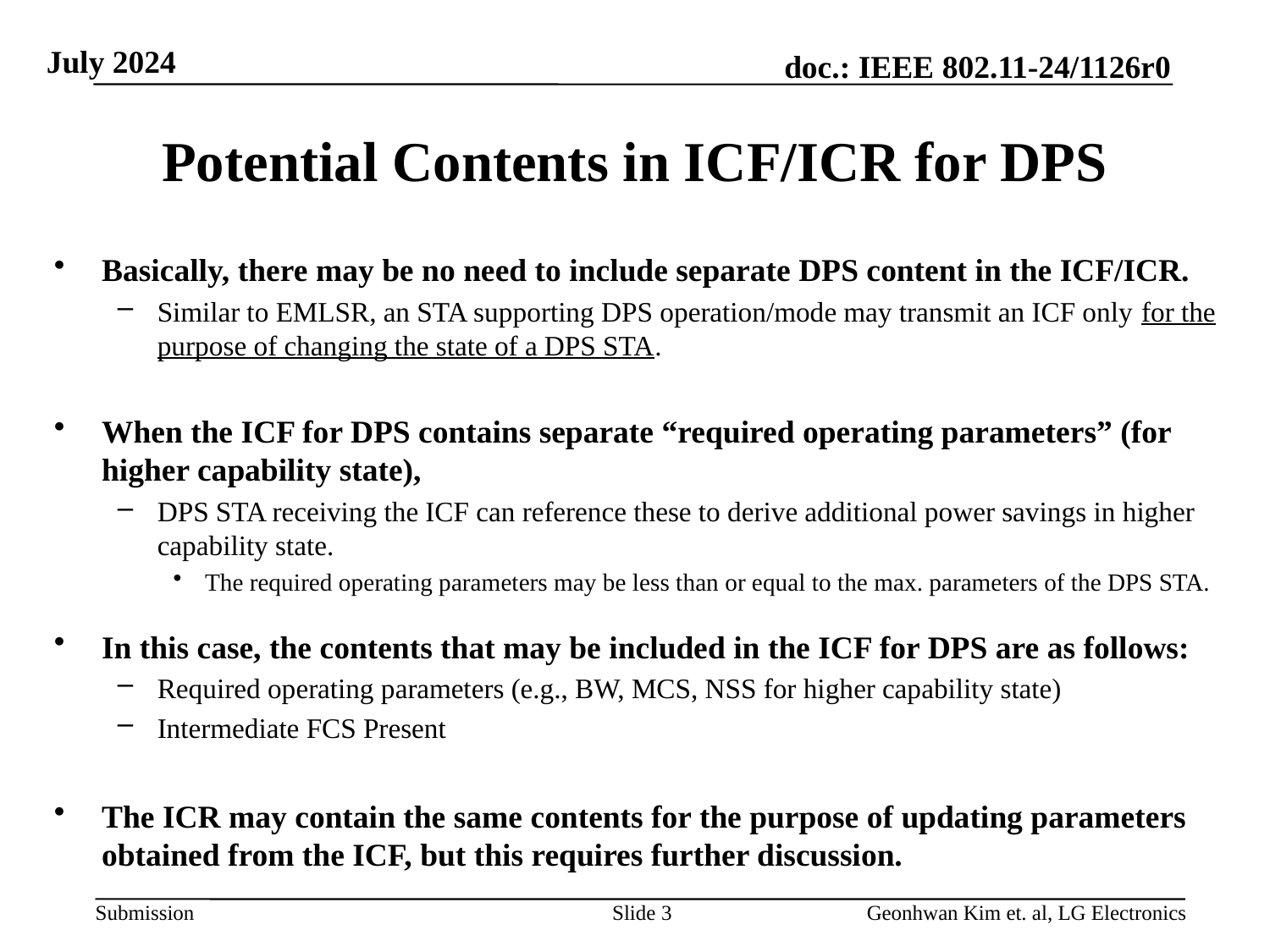

# Potential Contents in ICF/ICR for DPS
Basically, there may be no need to include separate DPS content in the ICF/ICR.
Similar to EMLSR, an STA supporting DPS operation/mode may transmit an ICF only for the purpose of changing the state of a DPS STA.

When the ICF for DPS contains separate “required operating parameters” (for higher capability state),
DPS STA receiving the ICF can reference these to derive additional power savings in higher capability state.
The required operating parameters may be less than or equal to the max. parameters of the DPS STA.

In this case, the contents that may be included in the ICF for DPS are as follows:
Required operating parameters (e.g., BW, MCS, NSS for higher capability state)
Intermediate FCS Present

The ICR may contain the same contents for the purpose of updating parameters obtained from the ICF, but this requires further discussion.
Slide 3
Geonhwan Kim et. al, LG Electronics